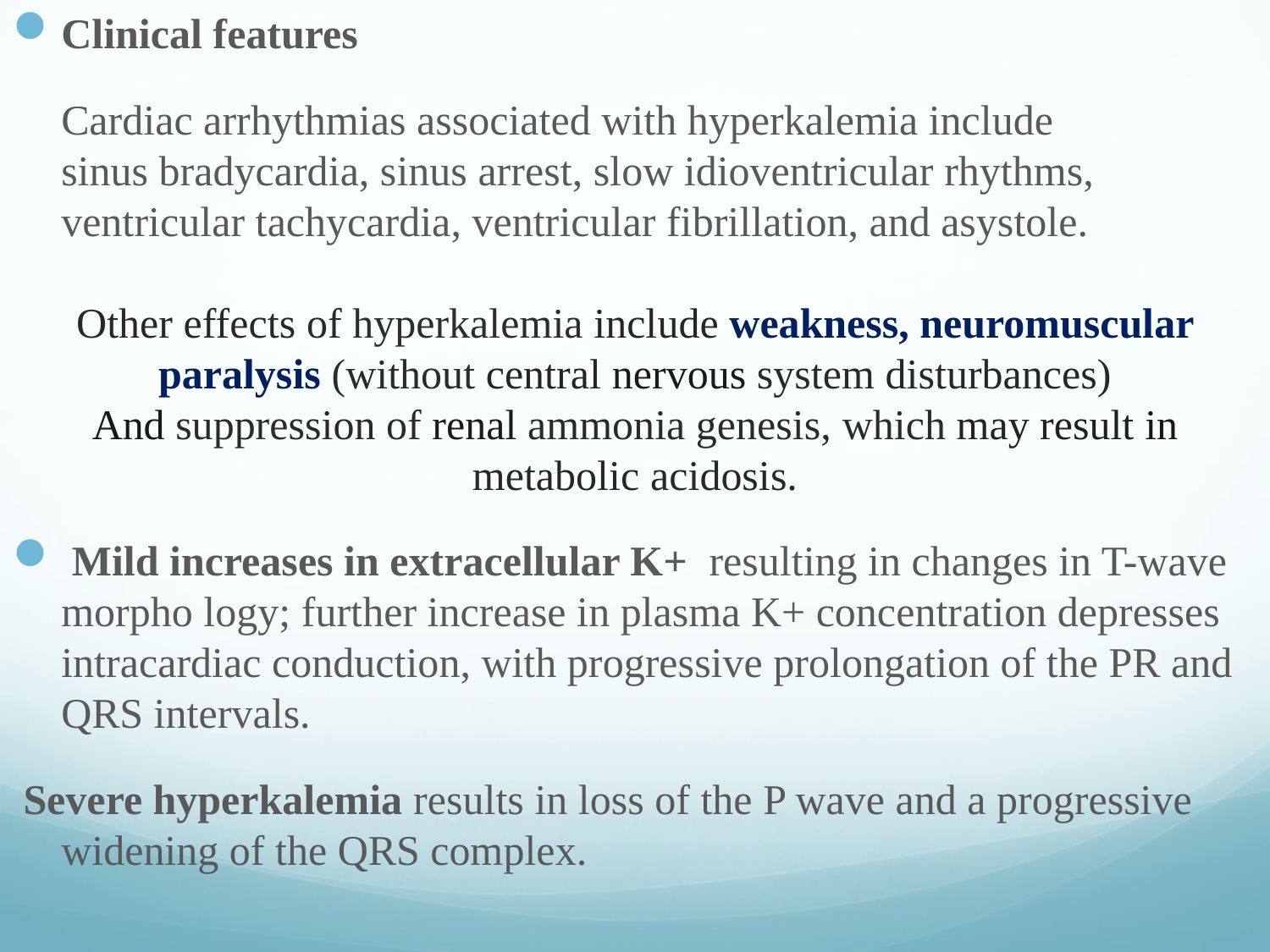

Clinical features
	Cardiac arrhythmias associated with hyperkalemia include
sinus bradycardia, sinus arrest, slow idioventricular rhythms, ventricular tachycardia, ventricular fibrillation, and asystole.

Other effects of hyperkalemia include weakness, neuromuscular paralysis (without central nervous system disturbances)
And suppression of renal ammonia genesis, which may result in metabolic acidosis.
 Mild increases in extracellular K+  resulting in changes in T-wave morpho logy; further increase in plasma K+ concentration depresses intracardiac conduction, with progressive prolongation of the PR and QRS intervals.
 Severe hyperkalemia results in loss of the P wave and a progressive widening of the QRS complex.